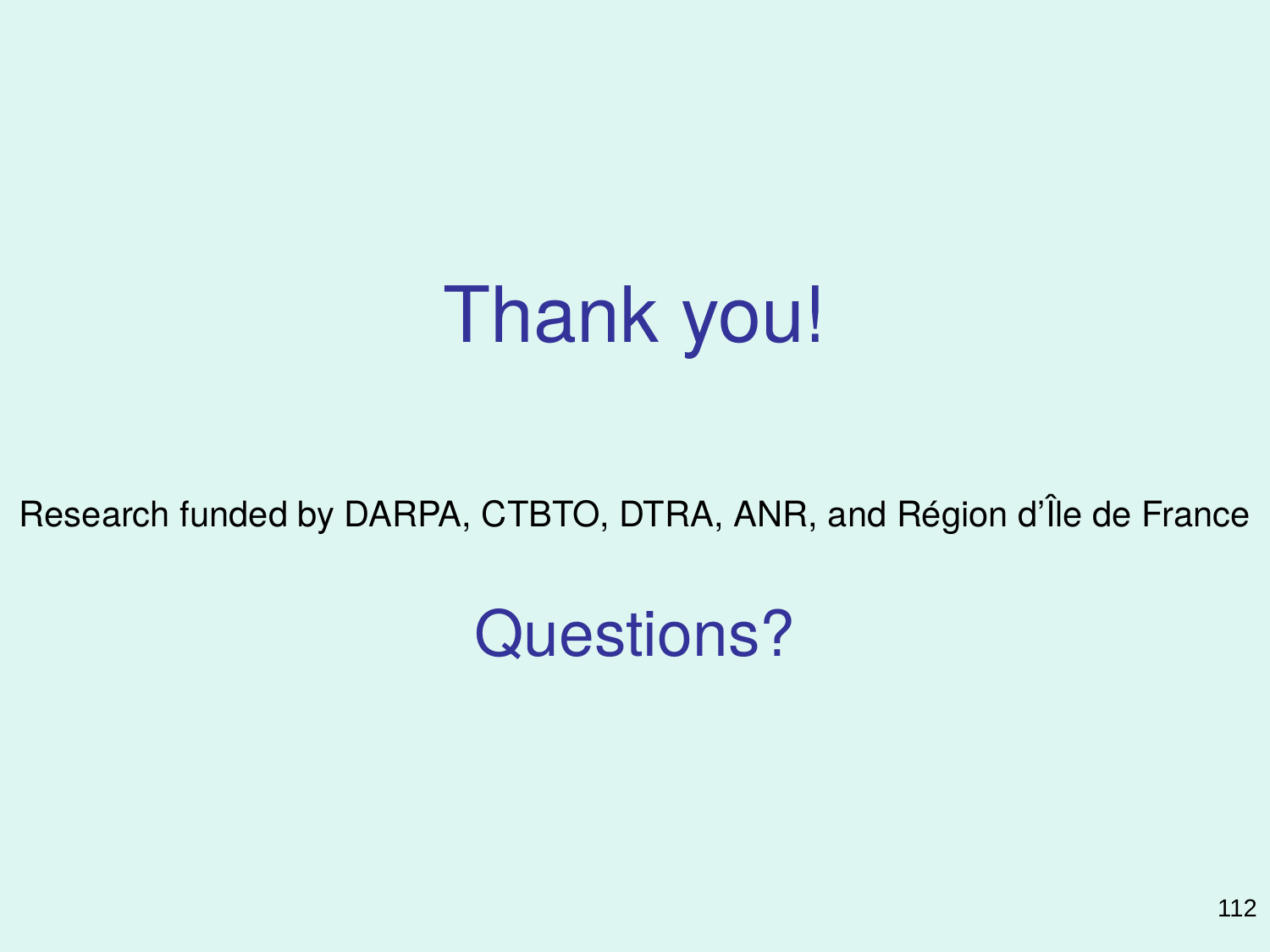

# Thank you! Research funded by DARPA, CTBTO, DTRA, ANR, and Région d’Île de France Questions?
112